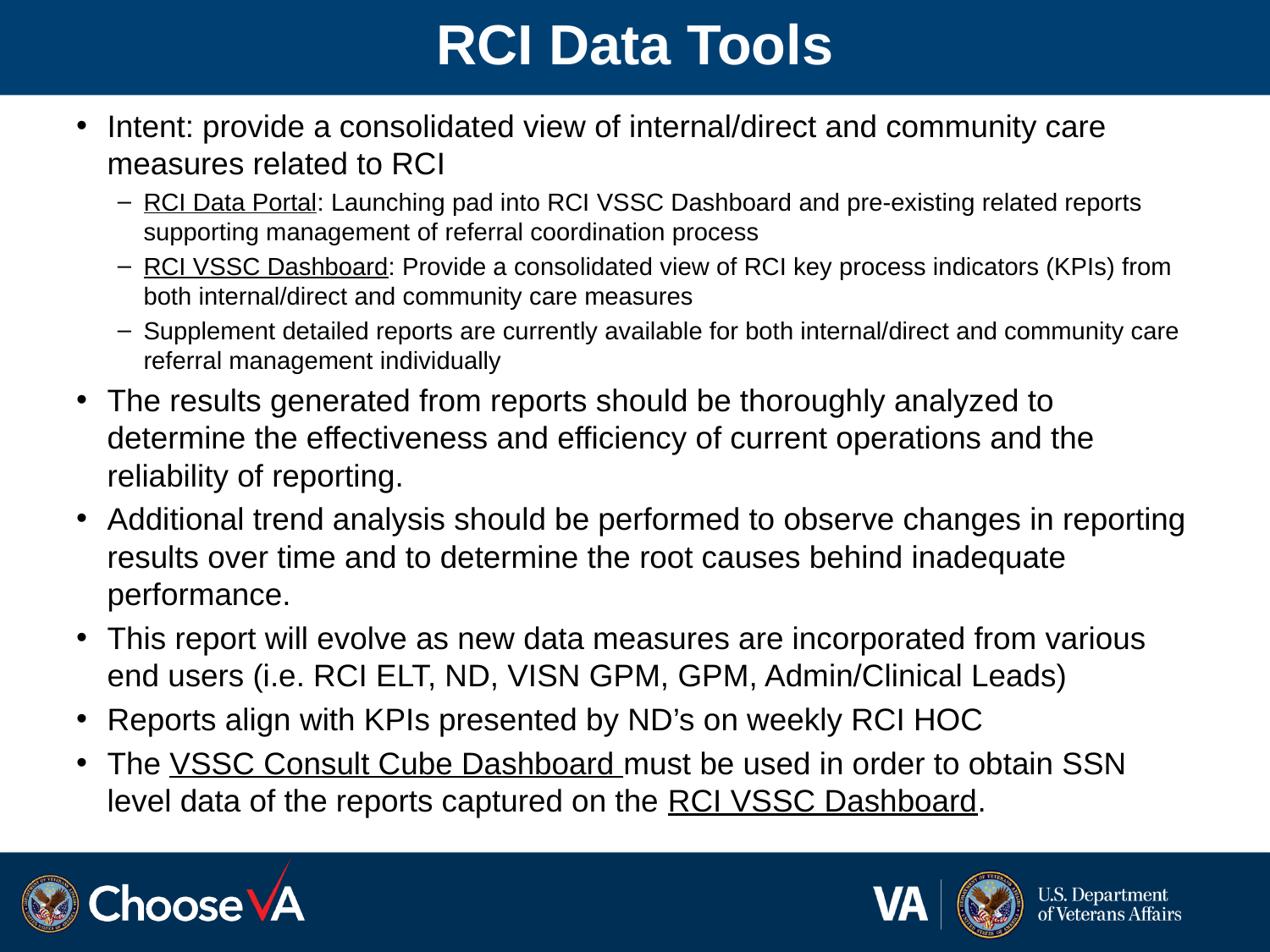

# RCI Data Tools
Intent: provide a consolidated view of internal/direct and community care measures related to RCI
RCI Data Portal: Launching pad into RCI VSSC Dashboard and pre-existing related reports supporting management of referral coordination process
RCI VSSC Dashboard: Provide a consolidated view of RCI key process indicators (KPIs) from both internal/direct and community care measures
Supplement detailed reports are currently available for both internal/direct and community care referral management individually
The results generated from reports should be thoroughly analyzed to determine the effectiveness and efficiency of current operations and the reliability of reporting.
Additional trend analysis should be performed to observe changes in reporting results over time and to determine the root causes behind inadequate performance.
This report will evolve as new data measures are incorporated from various end users (i.e. RCI ELT, ND, VISN GPM, GPM, Admin/Clinical Leads)
Reports align with KPIs presented by ND’s on weekly RCI HOC
The VSSC Consult Cube Dashboard must be used in order to obtain SSN level data of the reports captured on the RCI VSSC Dashboard.